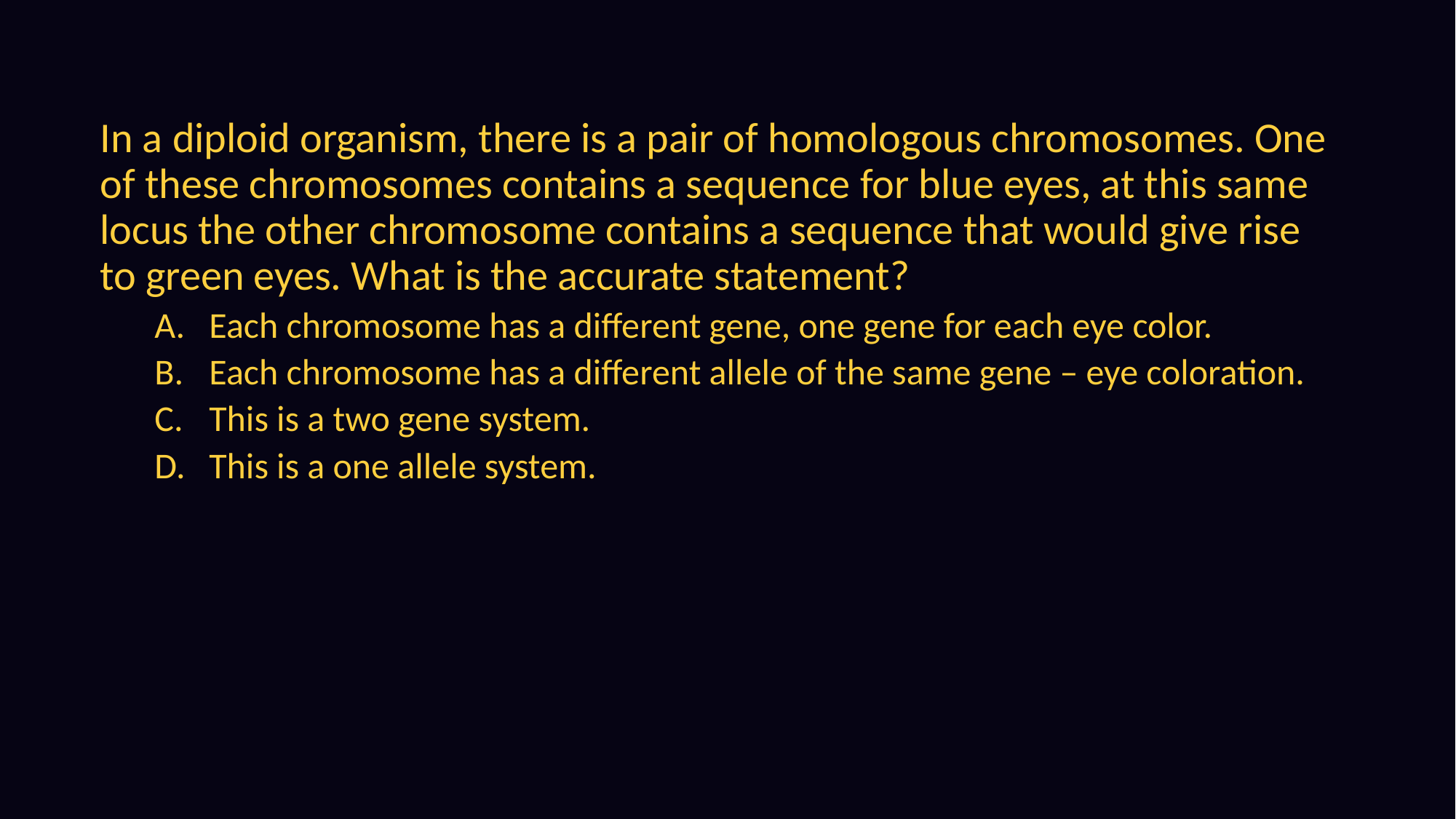

In a diploid organism, there is a pair of homologous chromosomes. One of these chromosomes contains a sequence for blue eyes, at this same locus the other chromosome contains a sequence that would give rise to green eyes. What is the accurate statement?
Each chromosome has a different gene, one gene for each eye color.
Each chromosome has a different allele of the same gene – eye coloration.
This is a two gene system.
This is a one allele system.